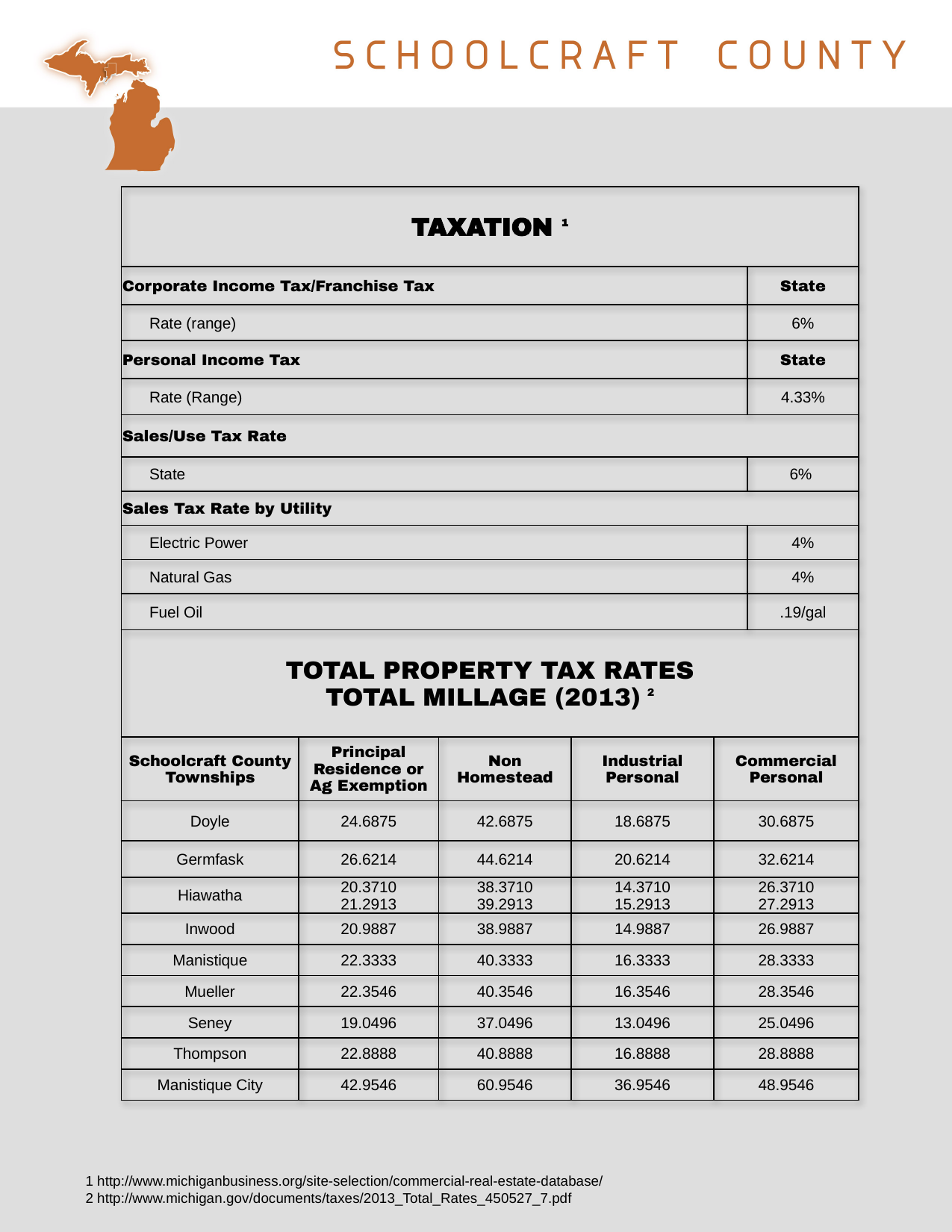

| TAXATION 1 |  |  |  |  |  |
| --- | --- | --- | --- | --- | --- |
| Corporate Income Tax/Franchise Tax |  |  |  |  | State |
| Rate (range) |  |  |  |  | 6% |
| Personal Income Tax |  |  |  |  | State |
| Rate (Range) |  |  |  |  | 4.33% |
| Sales/Use Tax Rate |  |  |  |  |  |
| State |  |  |  |  | 6% |
| Sales Tax Rate by Utility |  |  |  |  |  |
| Electric Power |  |  |  |  | 4% |
| Natural Gas |  |  |  |  | 4% |
| Fuel Oil |  |  |  |  | .19/gal |
| TOTAL PROPERTY TAX RATES TOTAL MILLAGE (2013) 2 |  |  |  |  |  |
| Schoolcraft County Townships | Principal Residence or Ag Exemption | Non Homestead | Industrial Personal | Commercial Personal |  |
| Doyle | 24.6875 | 42.6875 | 18.6875 | 30.6875 |  |
| Germfask | 26.6214 | 44.6214 | 20.6214 | 32.6214 |  |
| Hiawatha | 20.3710 21.2913 | 38.3710 39.2913 | 14.3710 15.2913 | 26.3710 27.2913 |  |
| Inwood | 20.9887 | 38.9887 | 14.9887 | 26.9887 |  |
| Manistique | 22.3333 | 40.3333 | 16.3333 | 28.3333 |  |
| Mueller | 22.3546 | 40.3546 | 16.3546 | 28.3546 |  |
| Seney | 19.0496 | 37.0496 | 13.0496 | 25.0496 |  |
| Thompson | 22.8888 | 40.8888 | 16.8888 | 28.8888 |  |
| Manistique City | 42.9546 | 60.9546 | 36.9546 | 48.9546 |  |
1 http://www.michiganbusiness.org/site-selection/commercial-real-estate-database/
2 http://www.michigan.gov/documents/taxes/2013_Total_Rates_450527_7.pdf